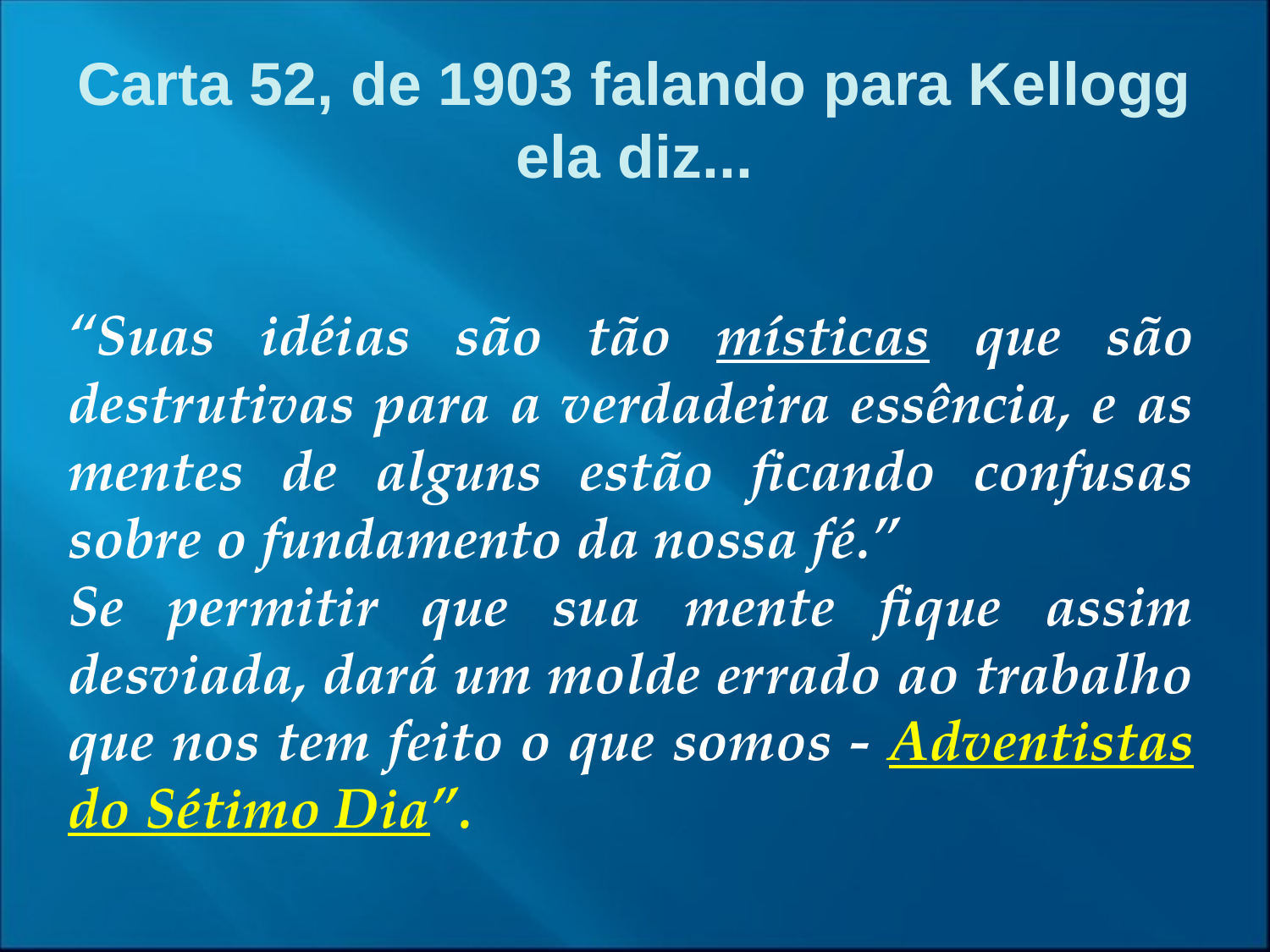

Carta 52, de 1903 falando para Kellogg ela diz...
“Suas idéias são tão místicas que são destrutivas para a verdadeira essência, e as mentes de alguns estão ficando confusas sobre o fundamento da nossa fé.”
Se permitir que sua mente fique assim desviada, dará um molde errado ao trabalho que nos tem feito o que somos - Adventistas do Sétimo Dia”.